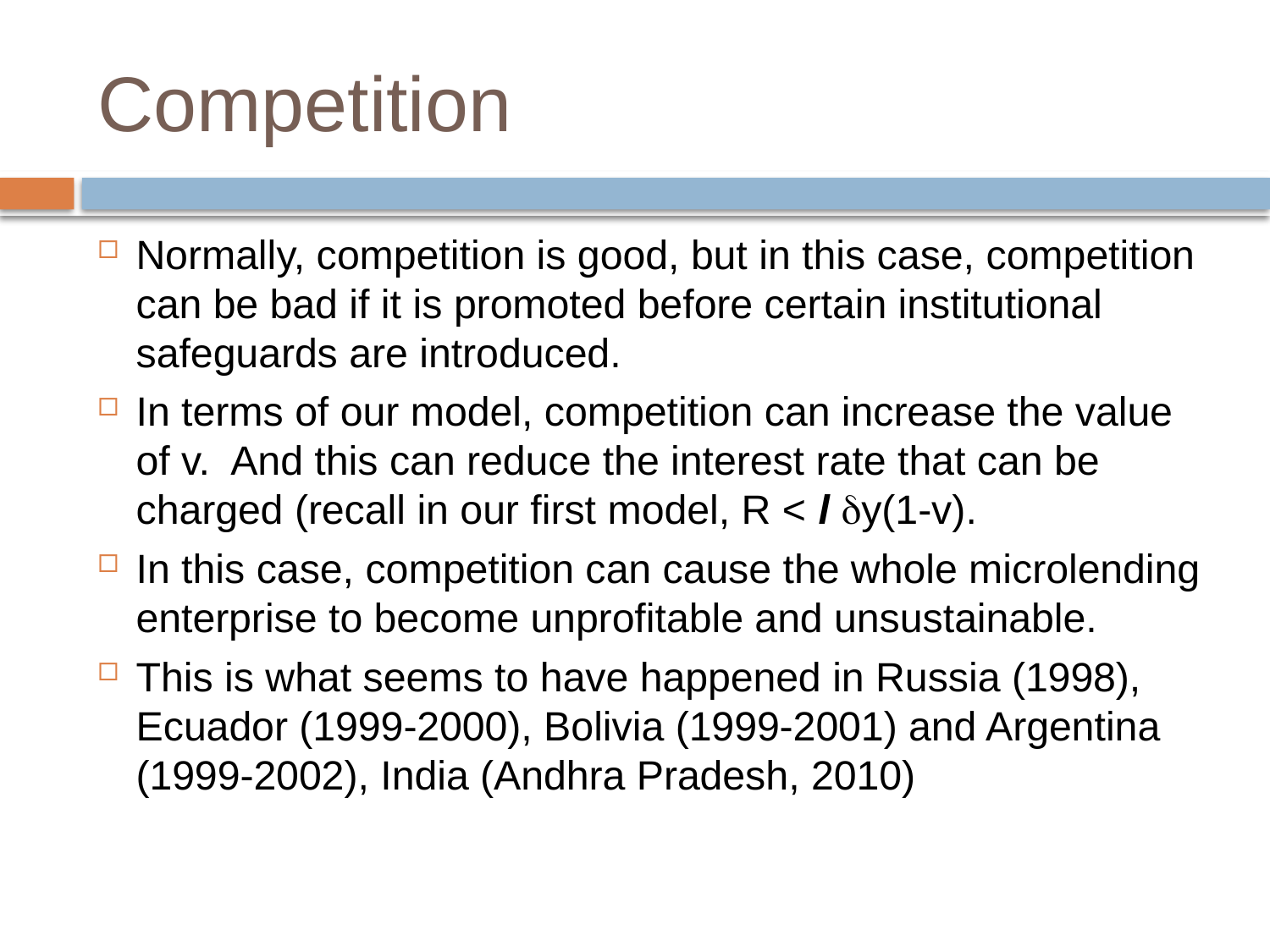

# Competition
Normally, competition is good, but in this case, competition can be bad if it is promoted before certain institutional safeguards are introduced.
In terms of our model, competition can increase the value of v.  And this can reduce the interest rate that can be charged (recall in our first model, R < l δy(1-v).
In this case, competition can cause the whole microlending enterprise to become unprofitable and unsustainable.
This is what seems to have happened in Russia (1998), Ecuador (1999-2000), Bolivia (1999-2001) and Argentina (1999-2002), India (Andhra Pradesh, 2010)